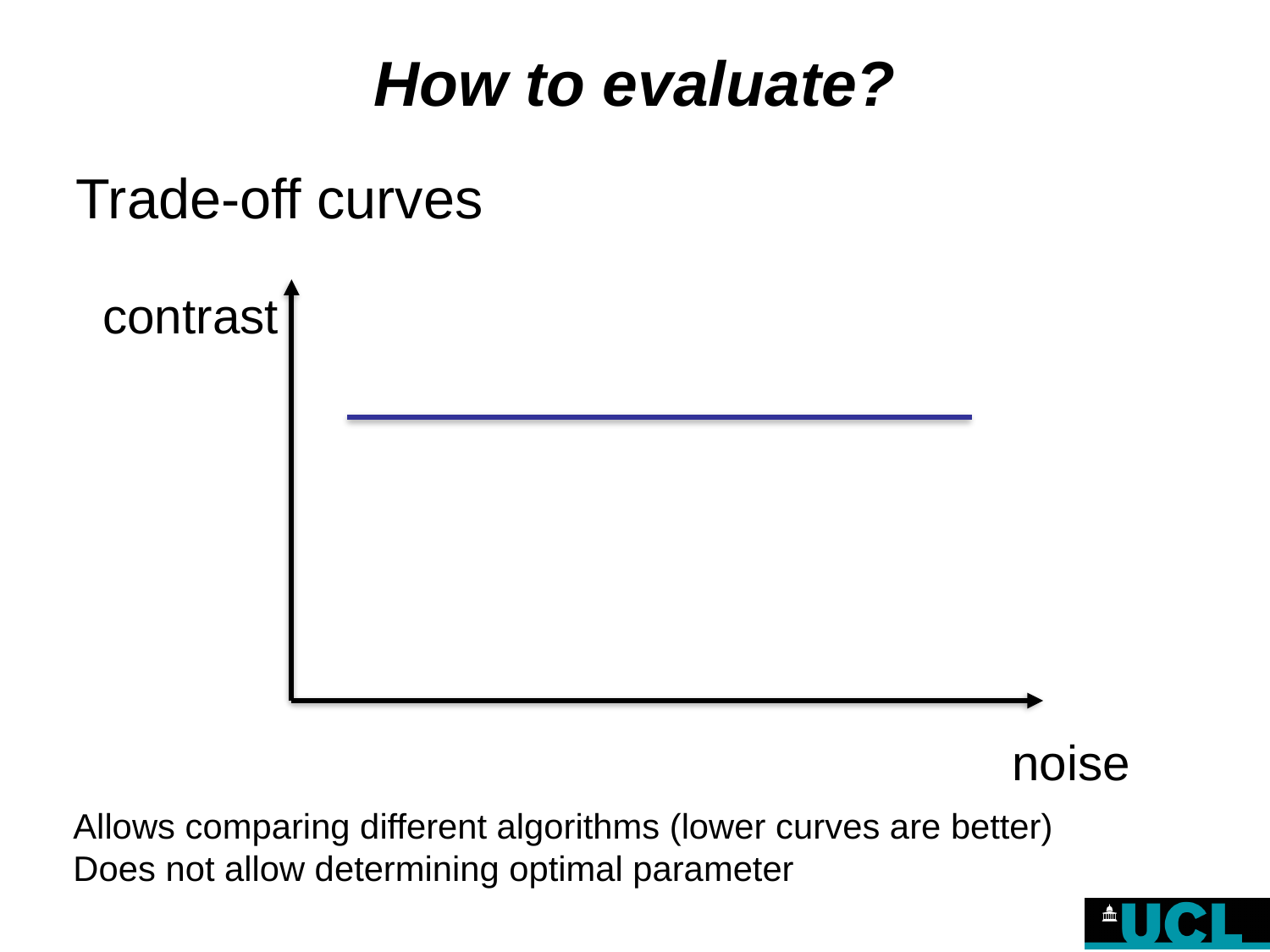

# How to evaluate?
Trade-off curves
contrast
noise
Allows comparing different algorithms (lower curves are better)
Does not allow determining optimal parameter